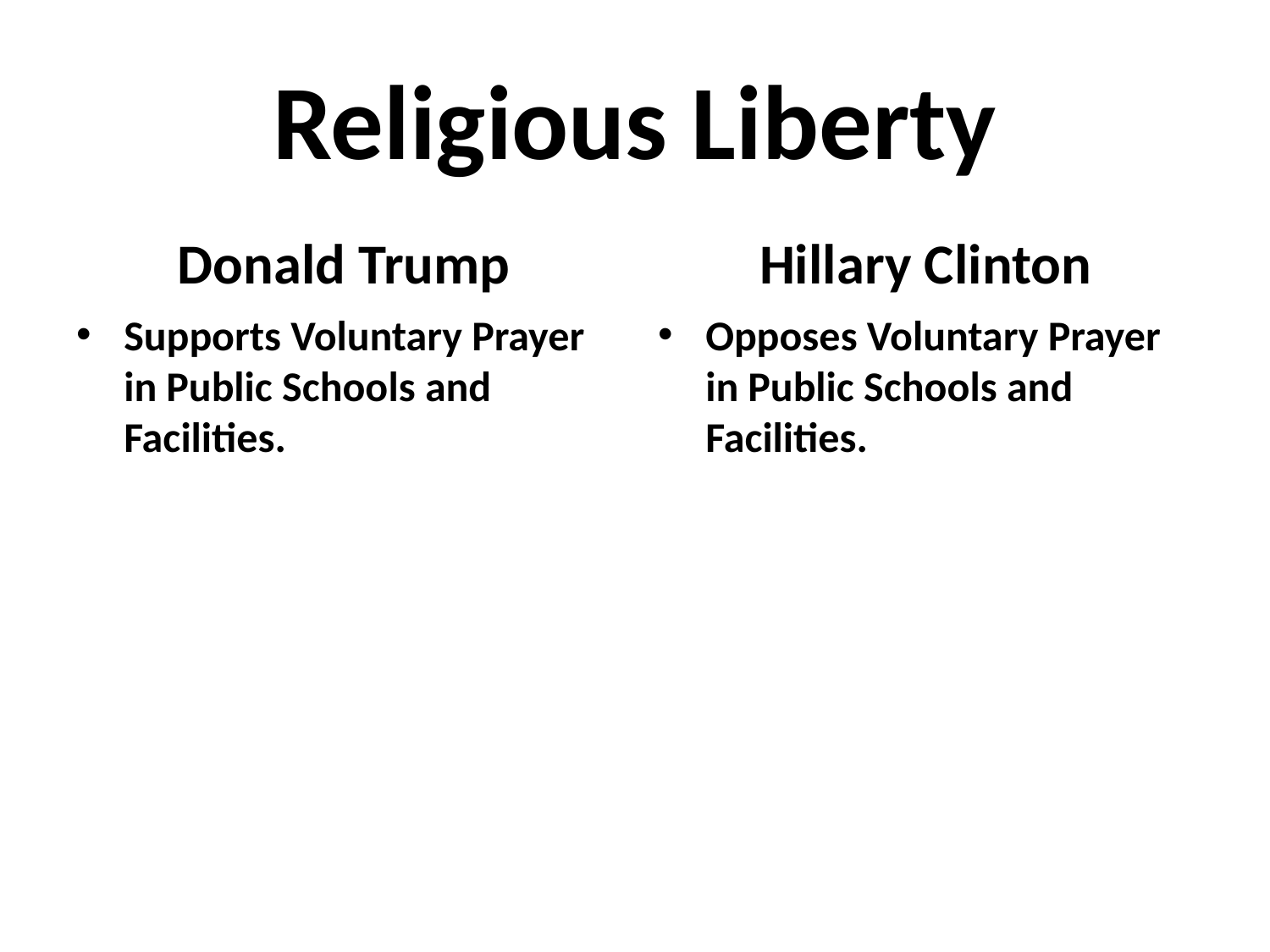

# Religious Liberty
Donald Trump
Hillary Clinton
Supports Voluntary Prayer in Public Schools and Facilities.
Opposes Voluntary Prayer in Public Schools and Facilities.